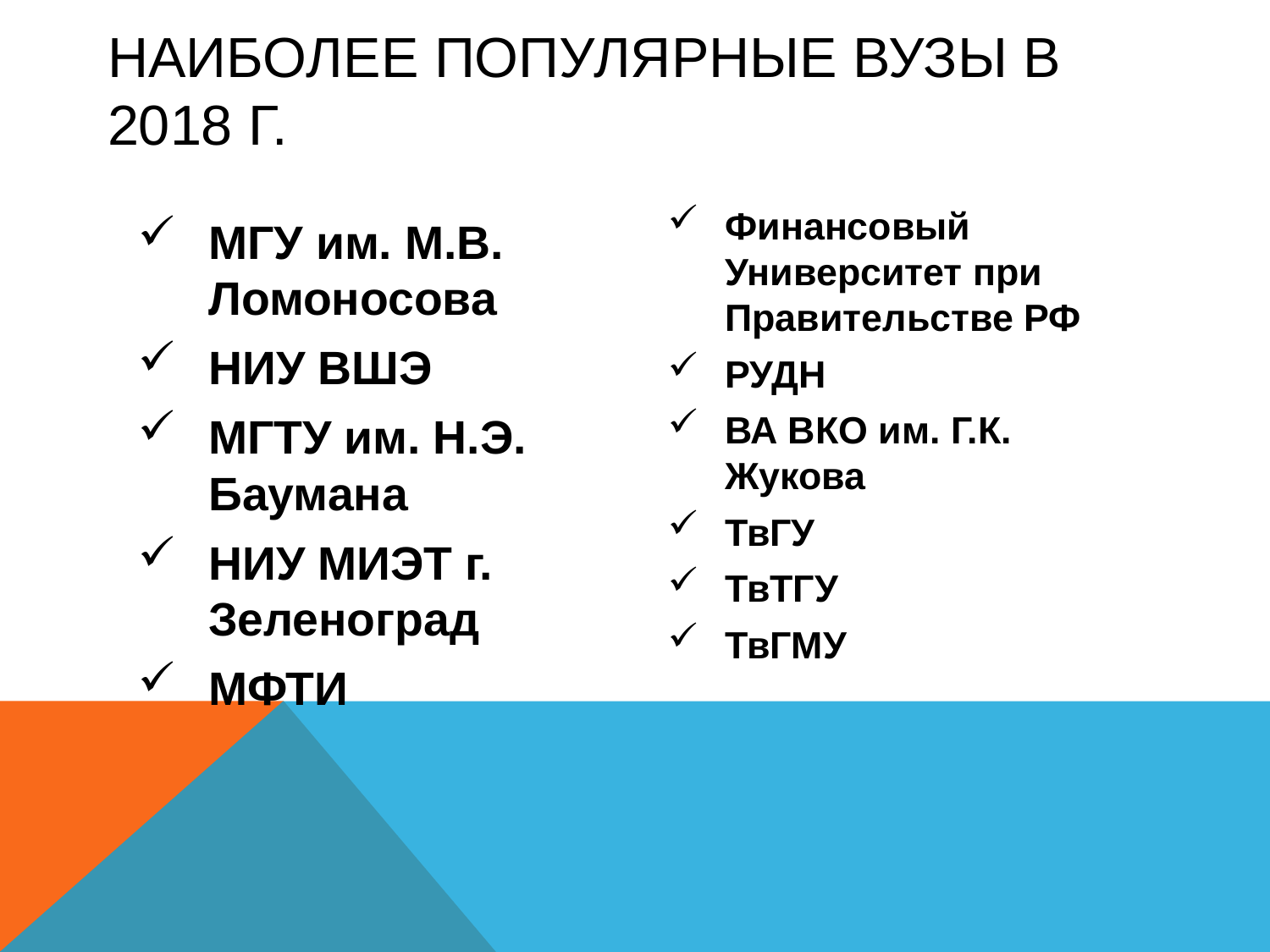

# Наиболее популярные ВУЗы в 2018 г.
Финансовый Университет при Правительстве РФ
РУДН
ВА ВКО им. Г.К. Жукова
ТвГУ
ТвТГУ
ТвГМУ

МГУ им. М.В. Ломоносова
НИУ ВШЭ
МГТУ им. Н.Э. Баумана
НИУ МИЭТ г. Зеленоград
МФТИ